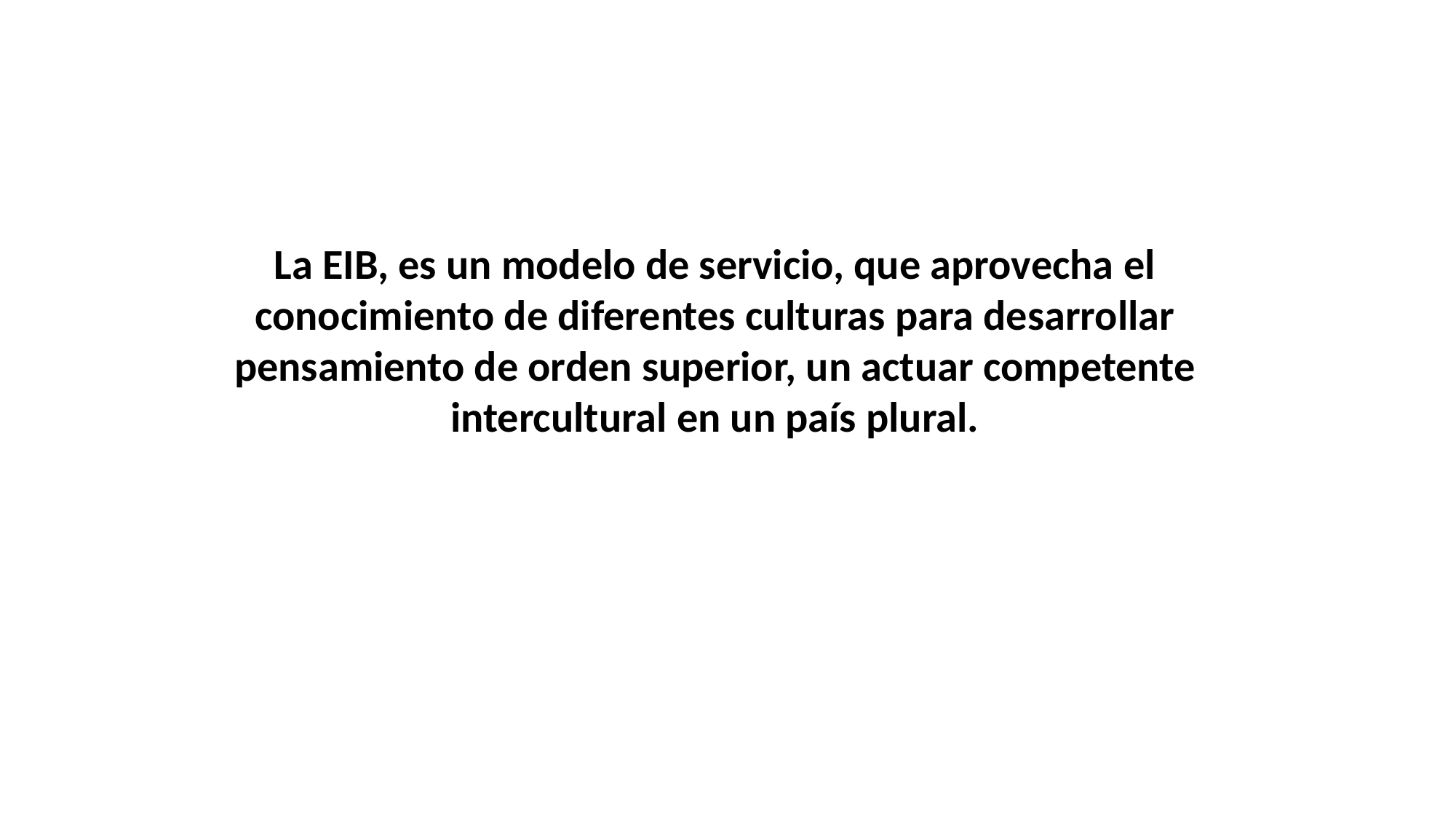

La EIB, es un modelo de servicio, que aprovecha el conocimiento de diferentes culturas para desarrollar pensamiento de orden superior, un actuar competente intercultural en un país plural.